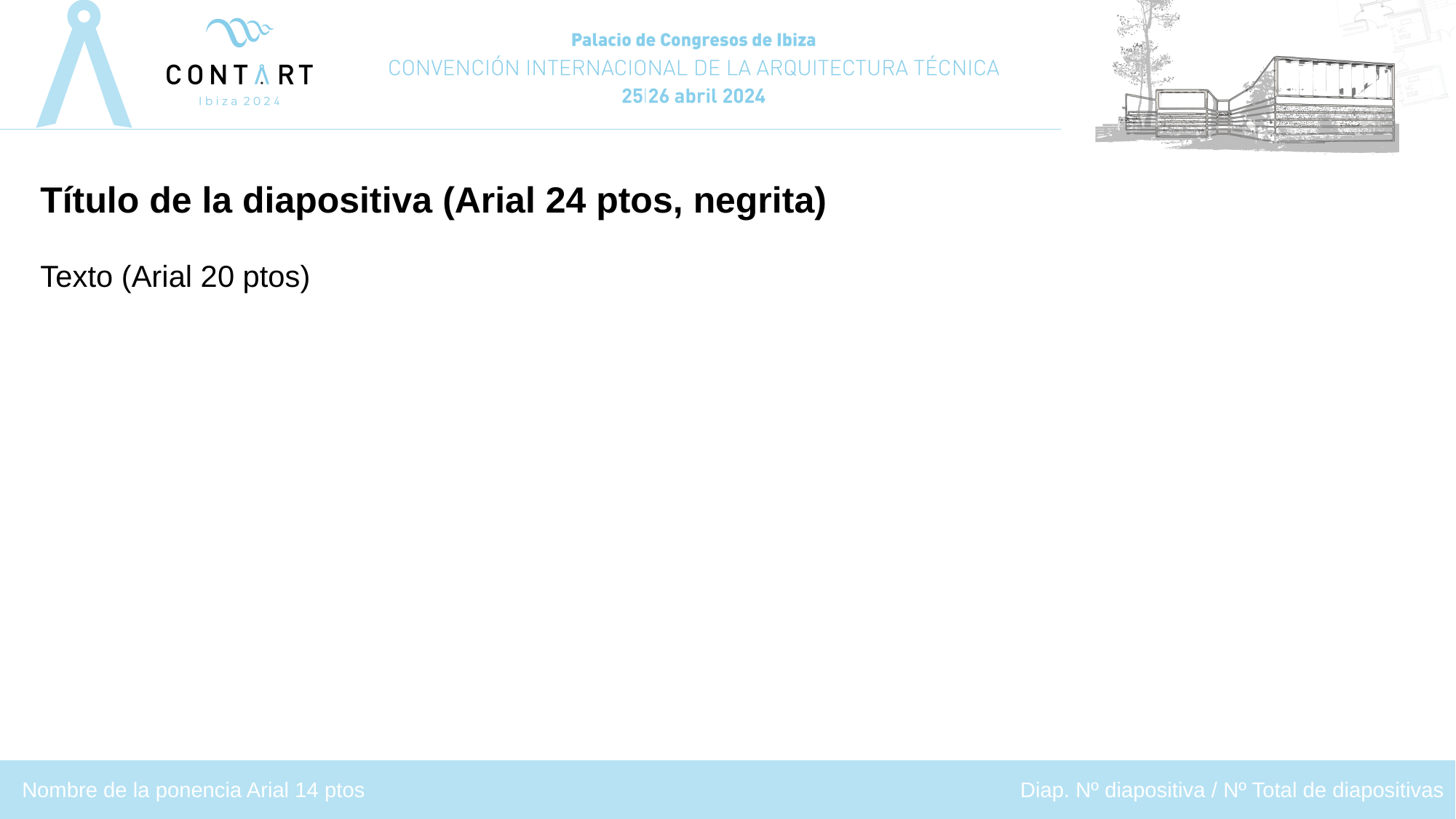

Título de la diapositiva (Arial 24 ptos, negrita)
Texto (Arial 20 ptos)
Nombre de la ponencia Arial 14 ptos
Diap. Nº diapositiva / Nº Total de diapositivas